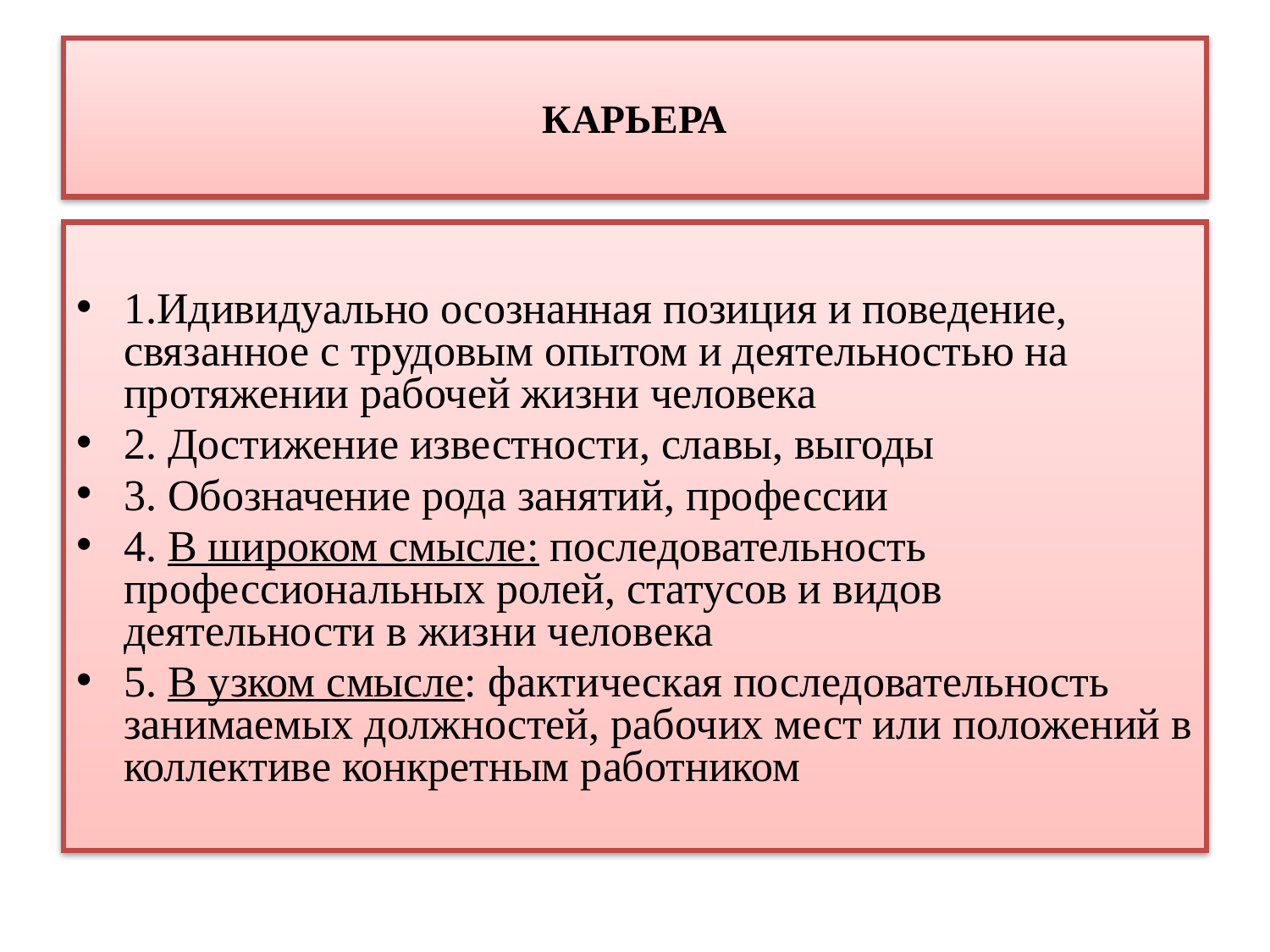

# КАРЬЕРА

1.Идивидуально осознанная позиция и поведение, связанное с трудовым опытом и деятельностью на протяжении рабочей жизни человека
2. Достижение известности, славы, выгоды
3. Обозначение рода занятий, профессии
4. В широком смысле: последовательность профессиональных ролей, статусов и видов деятельности в жизни человека
5. В узком смысле: фактическая последовательность занимаемых должностей, рабочих мест или положений в коллективе конкретным работником